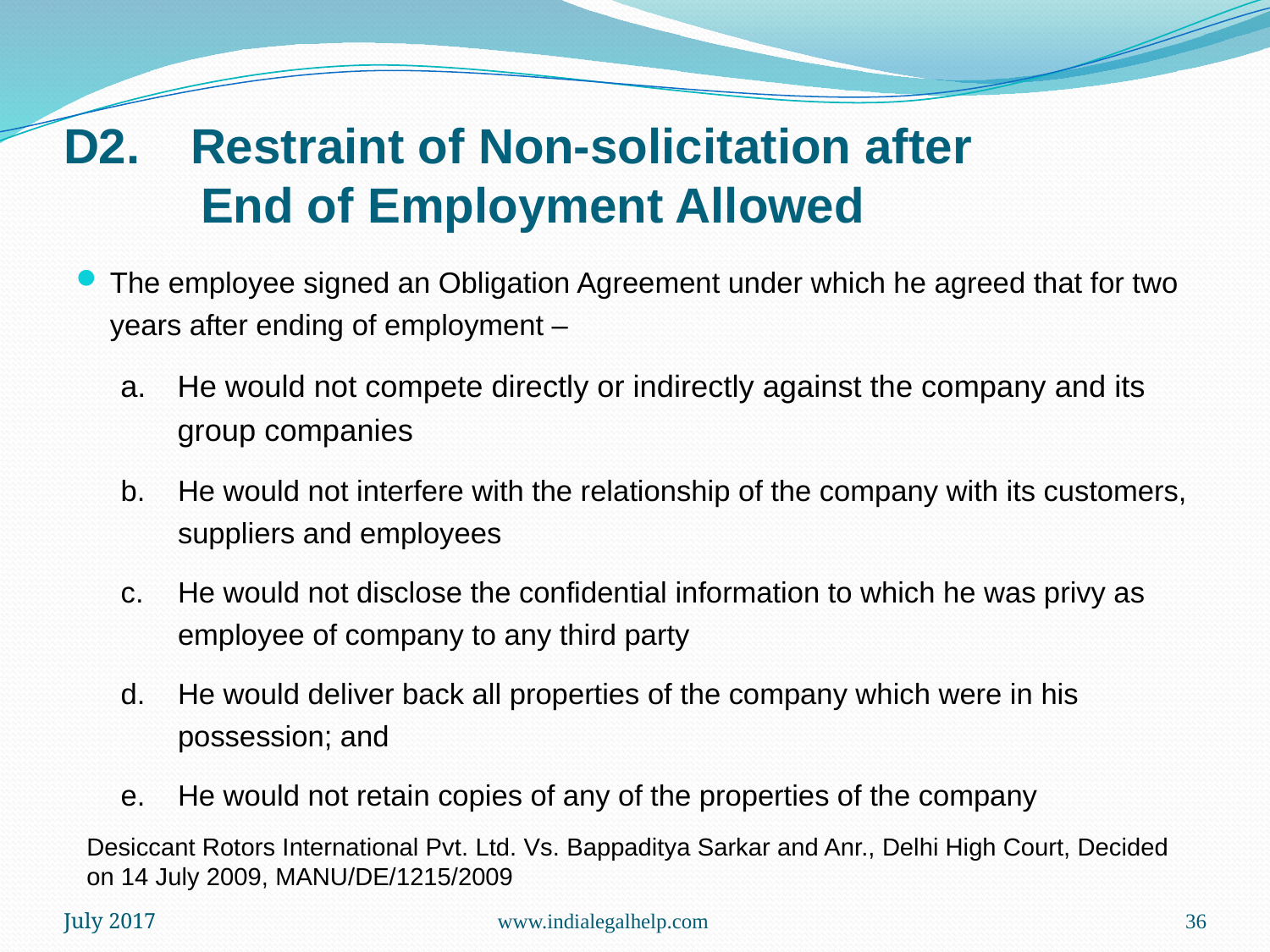

# D2.	Restraint of Non-solicitation after End of Employment Allowed
The employee signed an Obligation Agreement under which he agreed that for two years after ending of employment –
He would not compete directly or indirectly against the company and its group companies
He would not interfere with the relationship of the company with its customers, suppliers and employees
He would not disclose the confidential information to which he was privy as employee of company to any third party
He would deliver back all properties of the company which were in his possession; and
He would not retain copies of any of the properties of the company
Desiccant Rotors International Pvt. Ltd. Vs. Bappaditya Sarkar and Anr., Delhi High Court, Decided on 14 July 2009, MANU/DE/1215/2009

July 2017
www.indialegalhelp.com
36